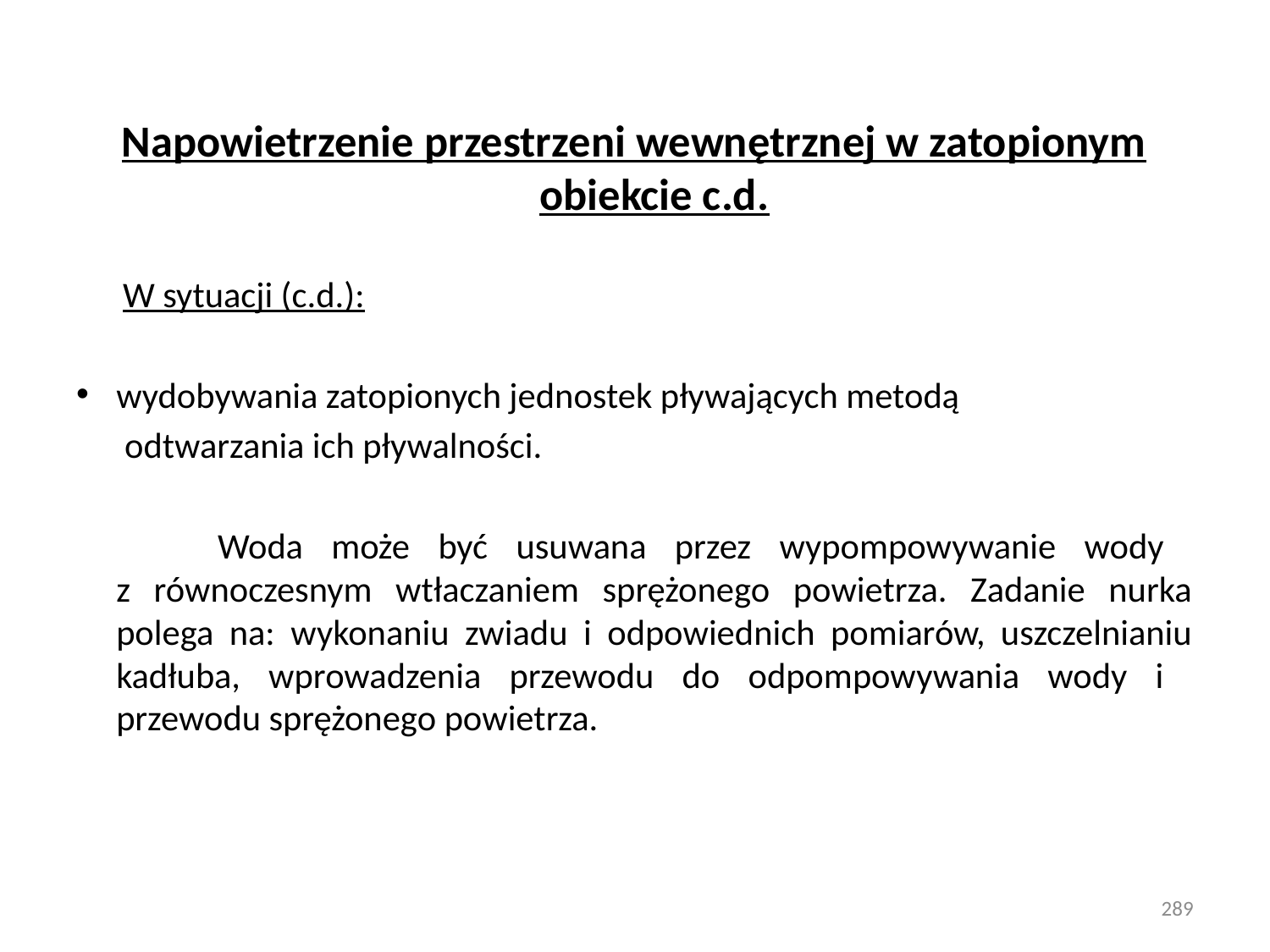

Napowietrzenie przestrzeni wewnętrznej w zatopionym obiekcie c.d.

W sytuacji (c.d.):

wydobywania zatopionych jednostek pływających metodą
      odtwarzania ich pływalności.

     Woda może być usuwana przez wypompowywanie wody
z równoczesnym wtłaczaniem sprężonego powietrza. Zadanie nurka polega na: wykonaniu zwiadu i odpowiednich pomiarów, uszczelnianiu kadłuba, wprowadzenia przewodu do odpompowywania wody i  przewodu sprężonego powietrza.

289